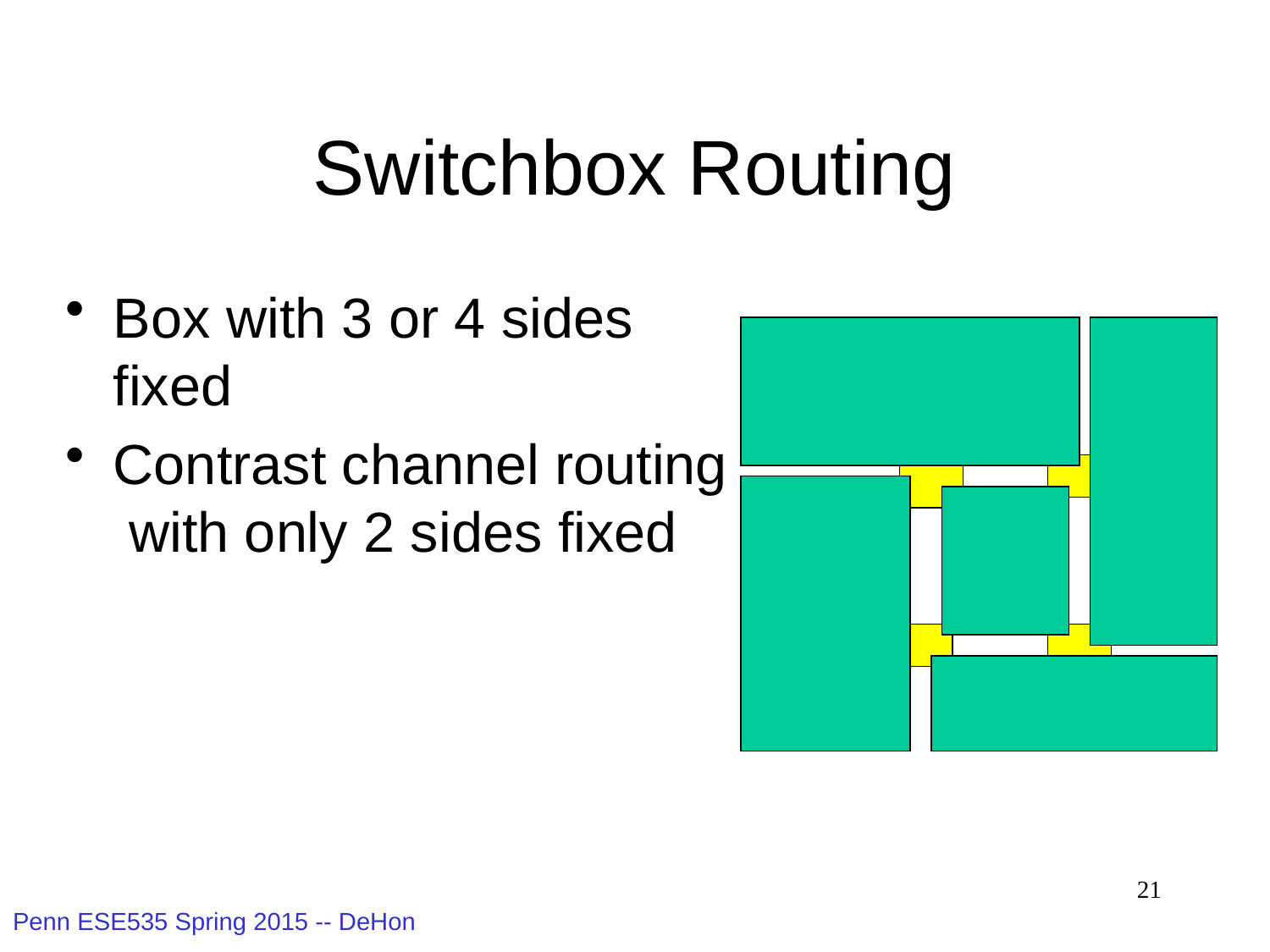

# Switchbox Routing
Box with 3 or 4 sides fixed
Contrast channel routing  with only 2 sides fixed

21
Penn ESE535 Spring 2015 -- DeHon